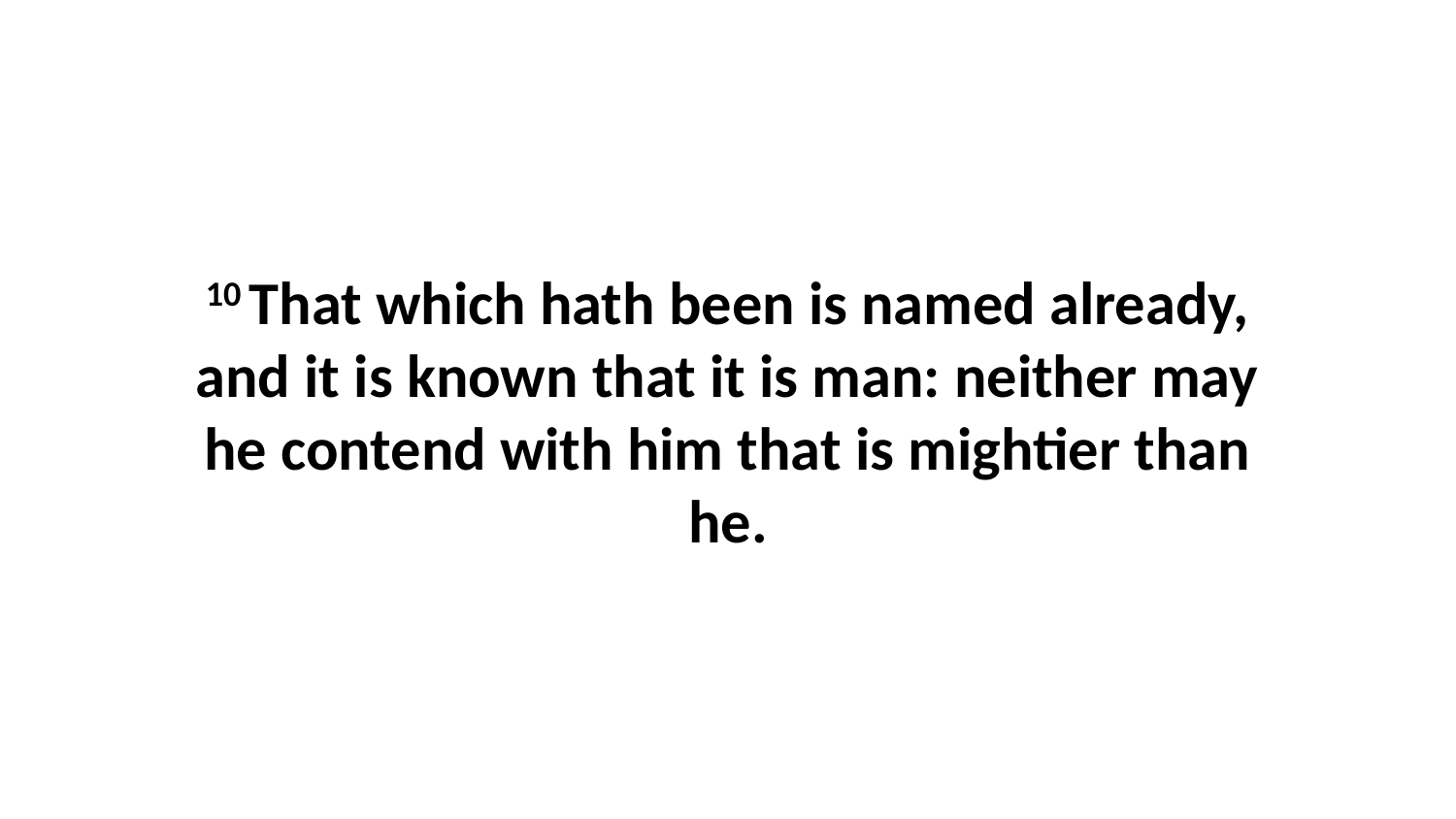

10 That which hath been is named already, and it is known that it is man: neither may he contend with him that is mightier than he.